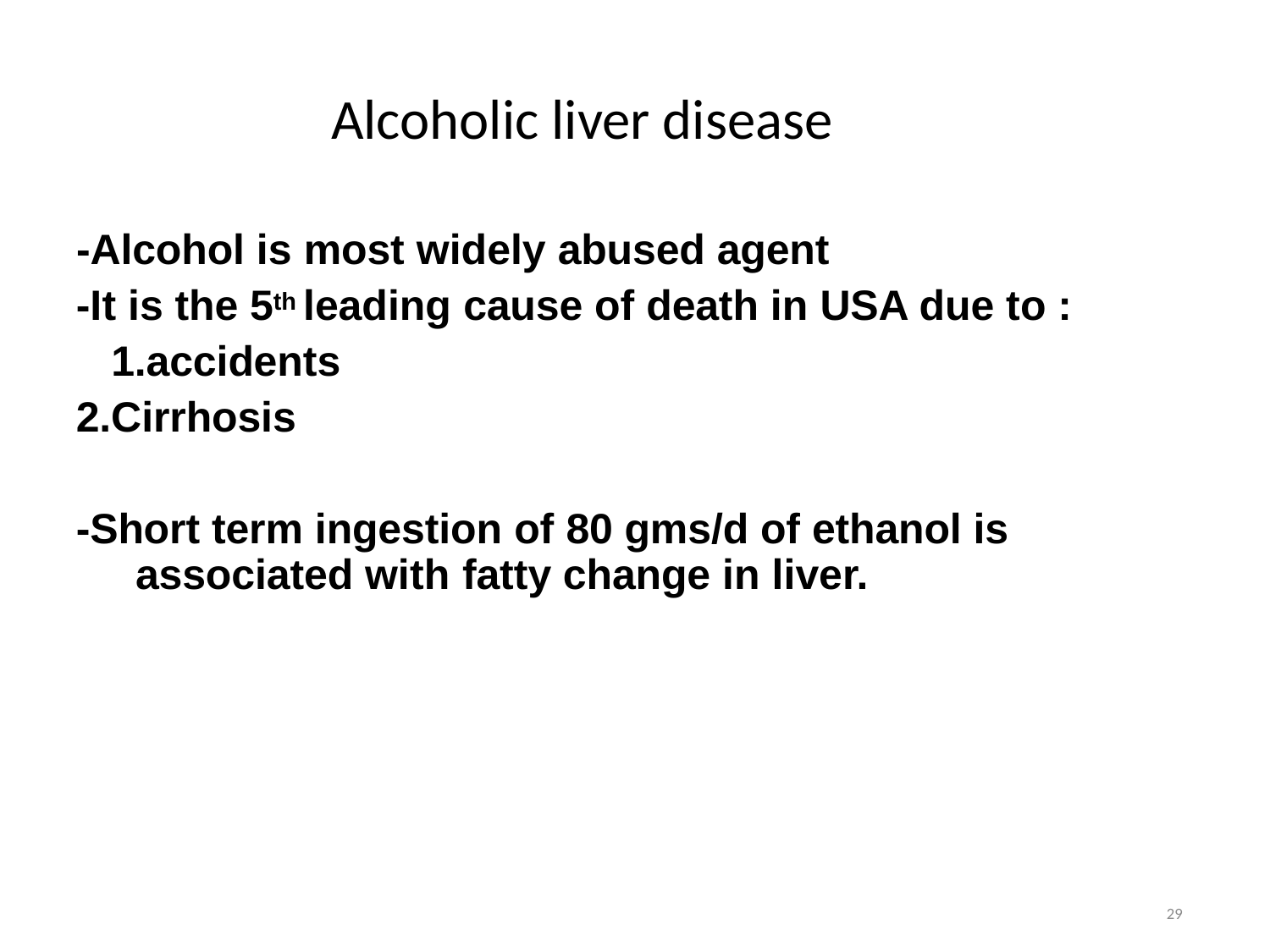

# Alcoholic liver disease
-Alcohol is most widely abused agent
-It is the 5th leading cause of death in USA due to :  1.accidents
2.Cirrhosis

-Short term ingestion of 80 gms/d of ethanol is  associated with fatty change in liver.
29